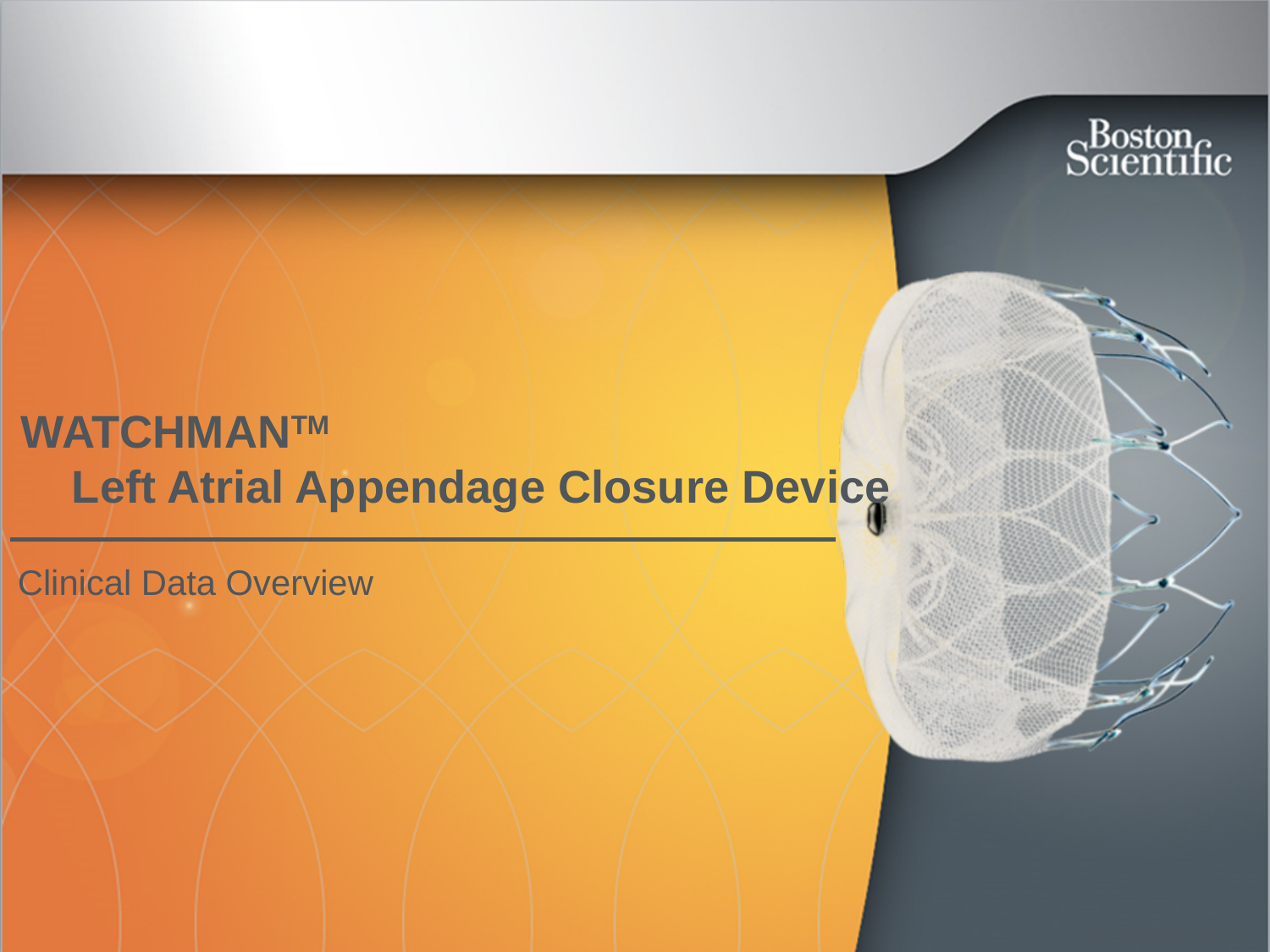

WATCHMANTM                                                                       Left Atrial Appendage Closure Device
Clinical Data Overview